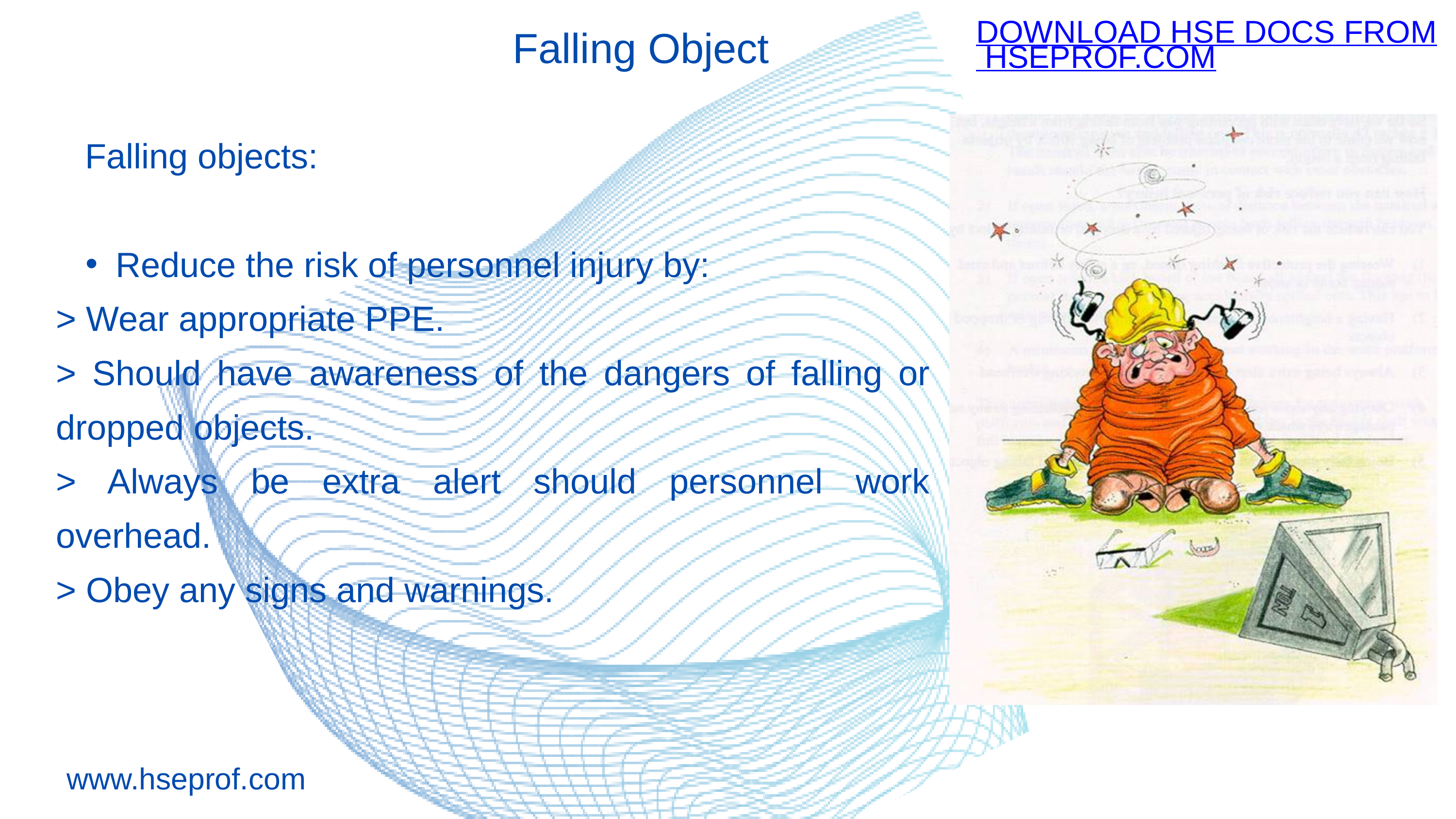

DOWNLOAD HSE DOCS FROM HSEPROF.COM
Falling Object

   Falling objects:

Reduce the risk of personnel injury by:
> Wear appropriate PPE.
> Should have awareness of the dangers of falling or dropped objects.
> Always be extra alert should personnel work overhead.
> Obey any signs and warnings.

www.hseprof.com